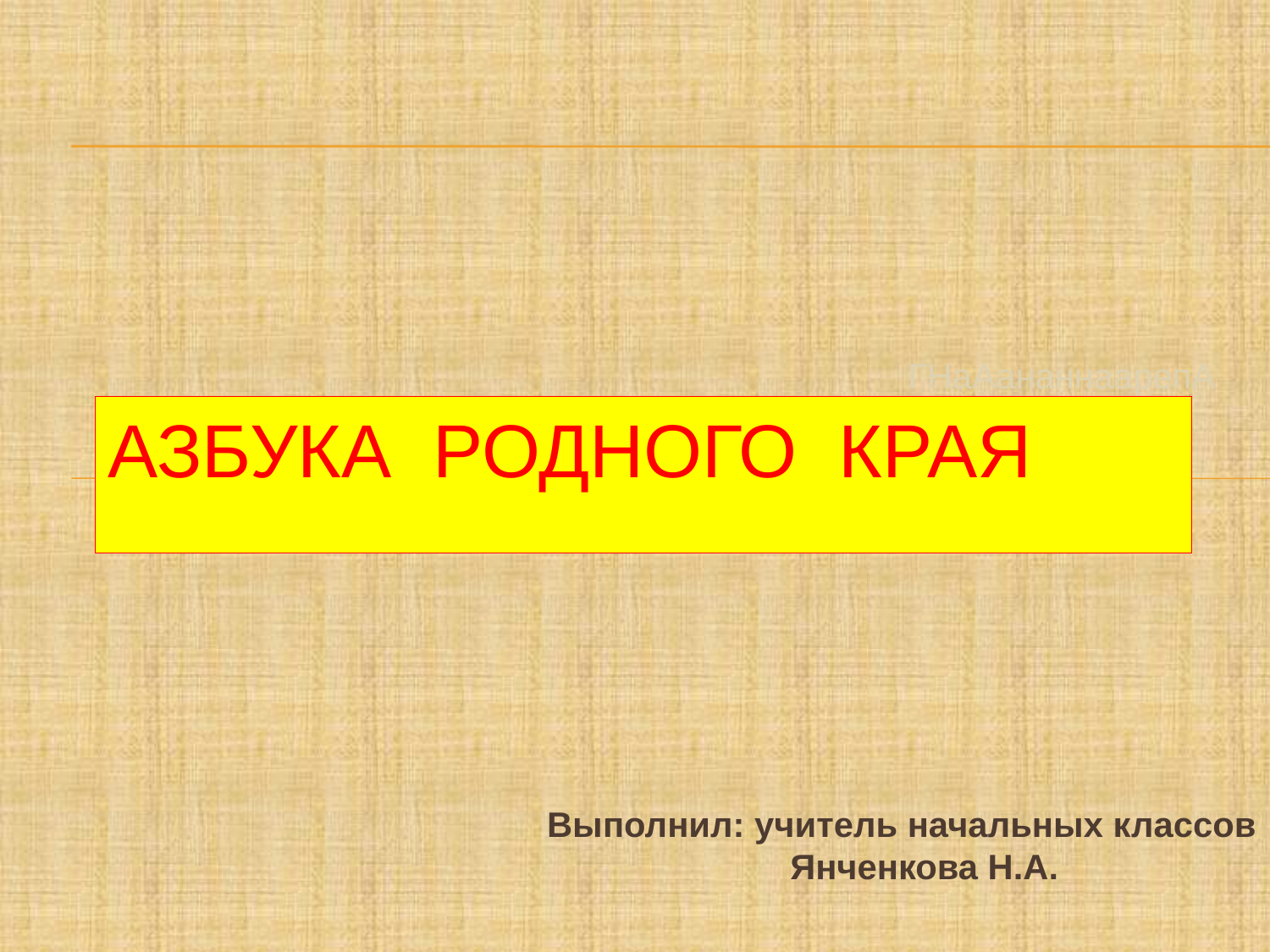

ГНаАананнаарепА
# Азбука  родного  края
Выполнил: учитель начальных классов
                         Янченкова Н.А.